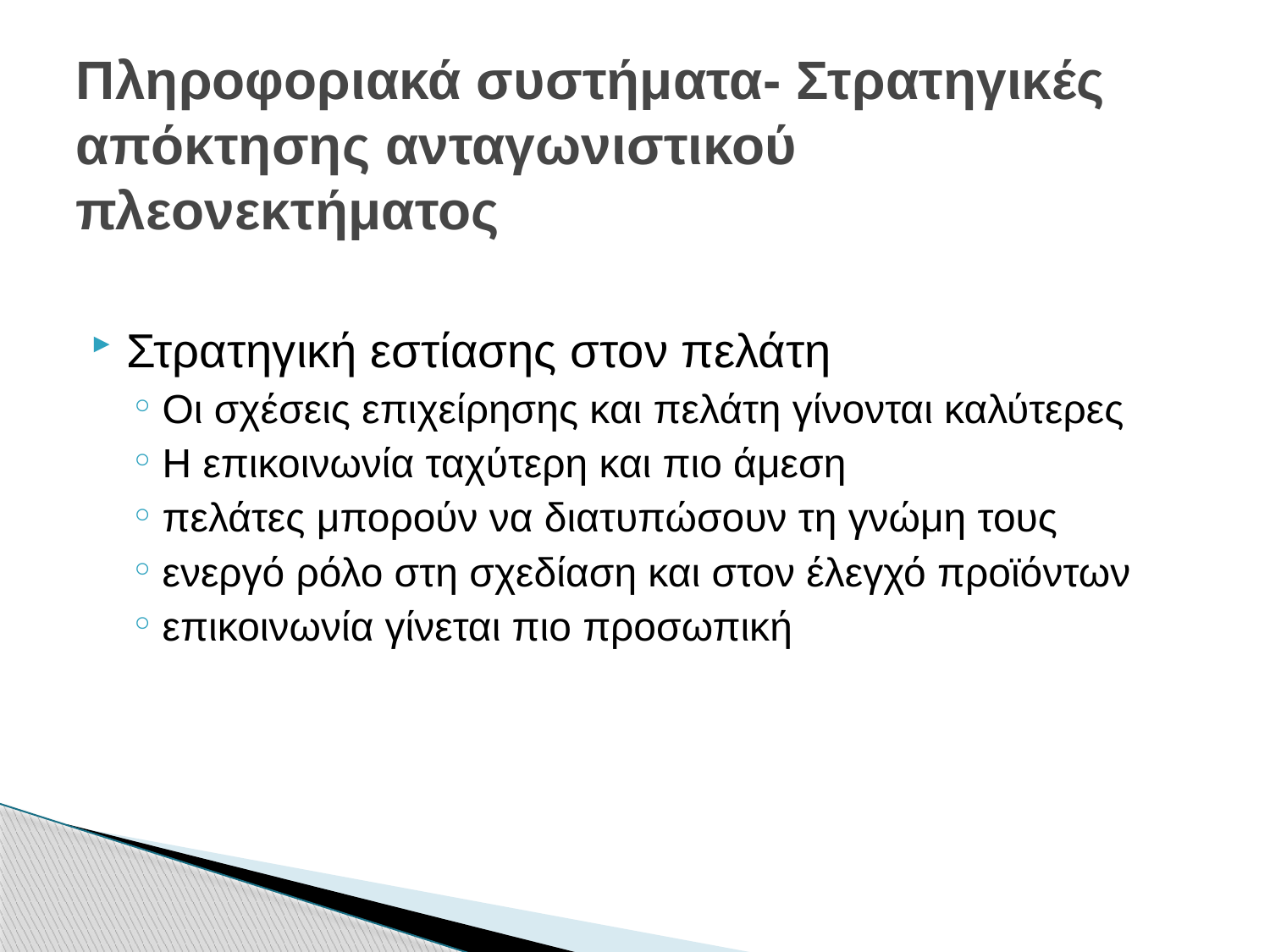

# Πληροφοριακά συστήματα- Στρατηγικές απόκτησης ανταγωνιστικού πλεονεκτήματος

Στρατηγική εστίασης στον πελάτη
Οι σχέσεις επιχείρησης και πελάτη γίνονται καλύτερες
Η επικοινωνία ταχύτερη και πιο άμεση
πελάτες μπορούν να διατυπώσουν τη γνώμη τους
ενεργό ρόλο στη σχεδίαση και στον έλεγχό προϊόντων
επικοινωνία γίνεται πιο προσωπική